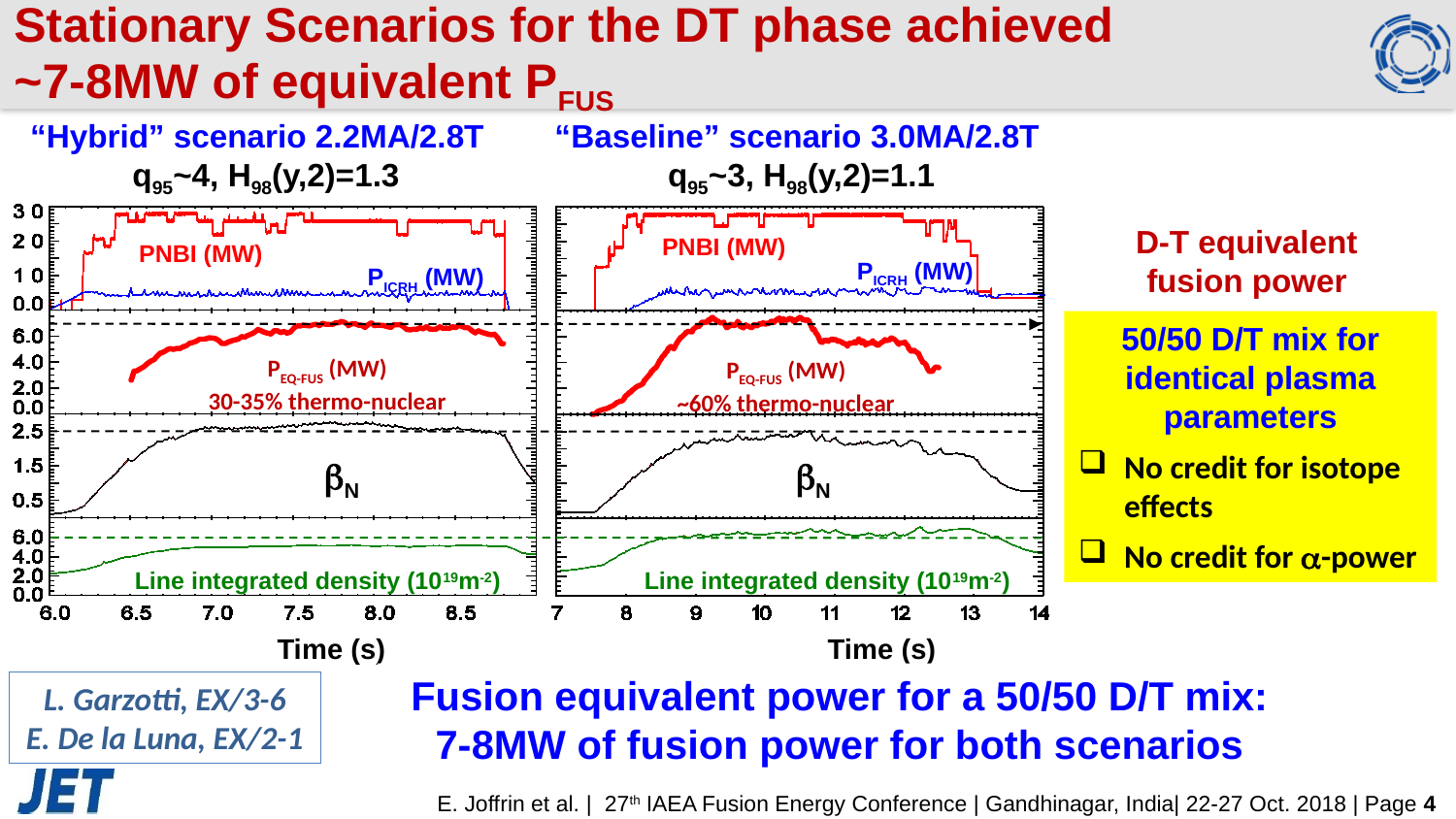

Stationary Scenarios for the DT phase achieved ~7-8MW of equivalent PFUS
“Baseline” scenario 3.0MA/2.8T
q95~3, H98(y,2)=1.1
“Hybrid” scenario 2.2MA/2.8T
q95~4, H98(y,2)=1.3

D-T equivalent fusion power
PNBI (MW)
PNBI (MW)
PICRH (MW)
PICRH (MW)
50/50 D/T mix for identical plasma parameters
No credit for isotope effects
No credit for α-power
PEQ-FUS (MW)
30-35% thermo-nuclear
PEQ-FUS (MW)
~60% thermo-nuclear
βN
βN
Line integrated density (1019m-2)
Line integrated density (1019m-2)
Time (s)
Time (s)
Fusion equivalent power for a 50/50 D/T mix: 7-8MW of fusion power for both scenarios
L. Garzotti, EX/3-6
E. De la Luna, EX/2-1